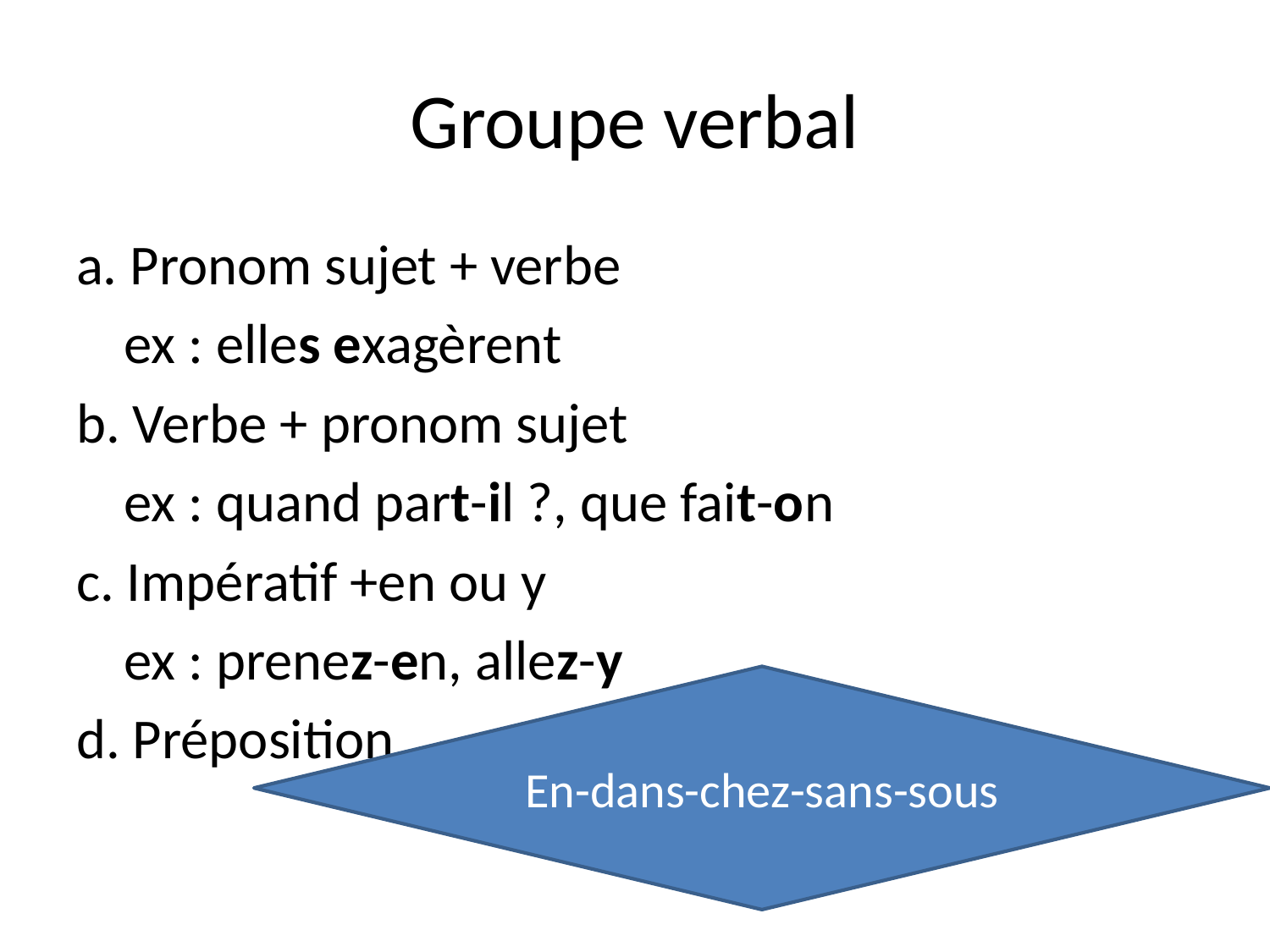

# Groupe verbal
a. Pronom sujet + verbe
	ex : elles exagèrent
b. Verbe + pronom sujet
	ex : quand part-il ?, que fait-on
c. Impératif +en ou y
	ex : prenez-en, allez-y
d. Préposition

En-dans-chez-sans-sous